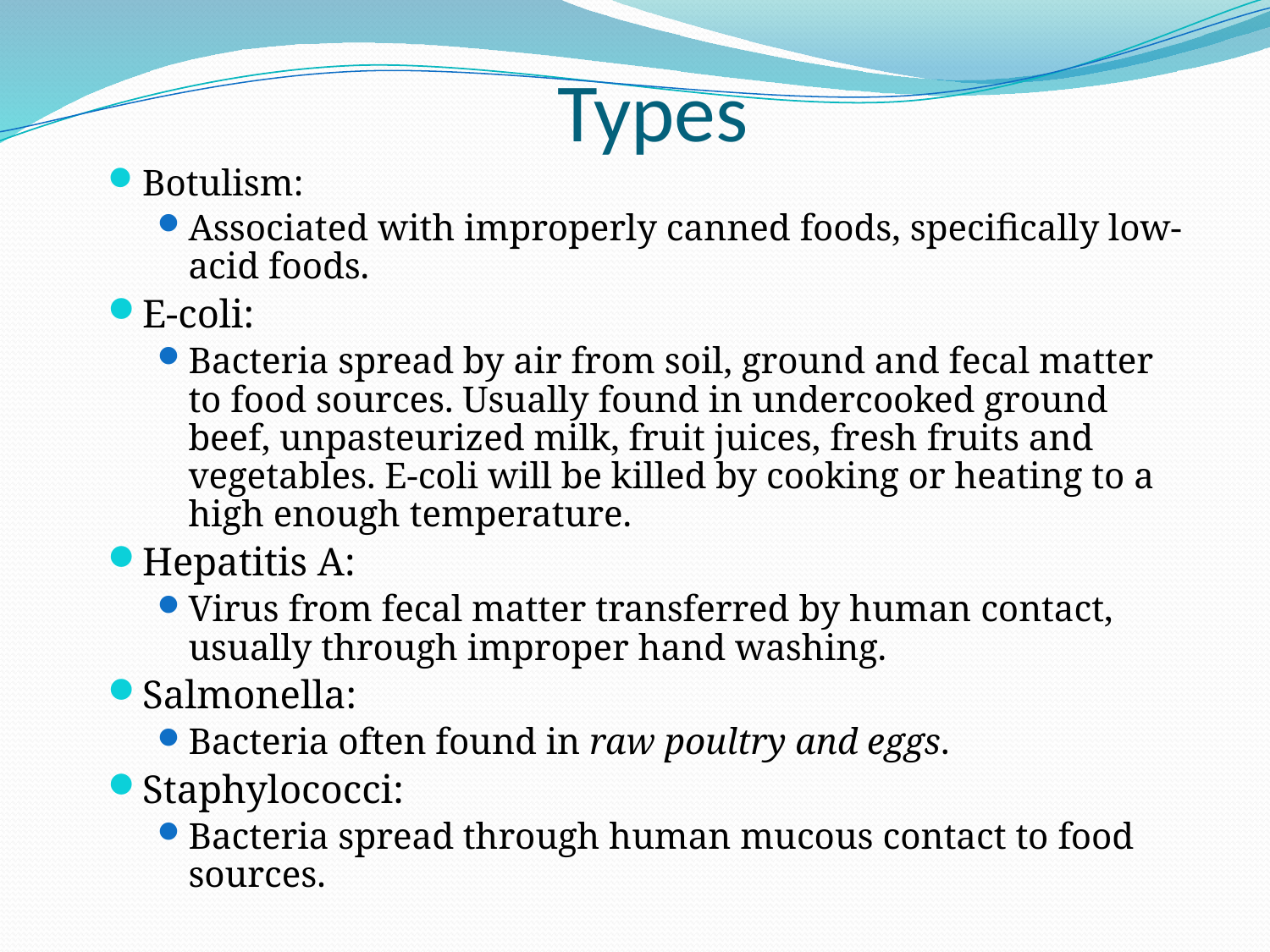

# Types
Botulism:
Associated with improperly canned foods, specifically low-acid foods.
E-coli:
Bacteria spread by air from soil, ground and fecal matter to food sources. Usually found in undercooked ground beef, unpasteurized milk, fruit juices, fresh fruits and vegetables. E-coli will be killed by cooking or heating to a high enough temperature.
Hepatitis A:
Virus from fecal matter transferred by human contact, usually through improper hand washing.
Salmonella:
Bacteria often found in raw poultry and eggs.
Staphylococci:
Bacteria spread through human mucous contact to food sources.